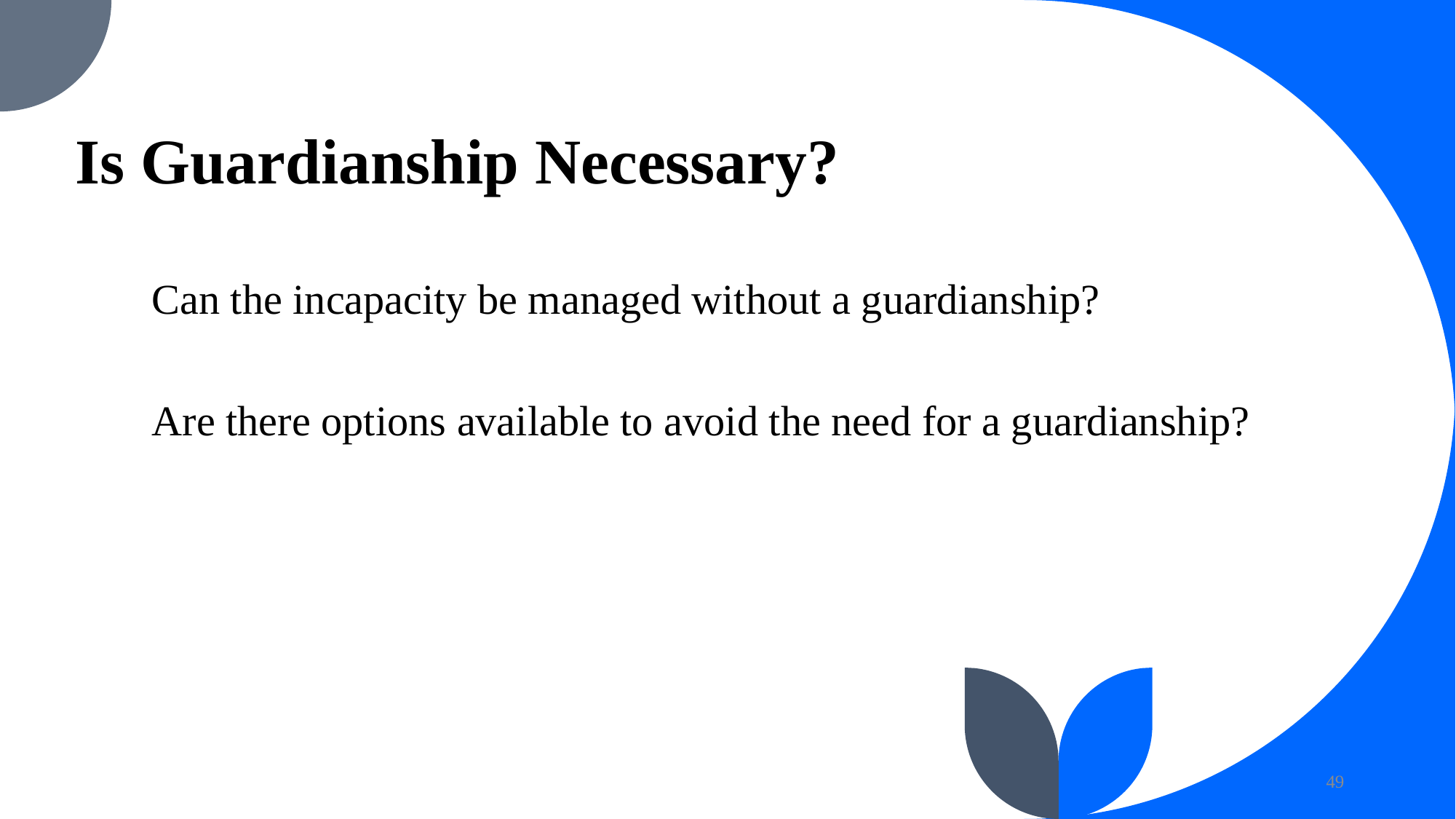

# Is Guardianship Necessary?
Can the incapacity be managed without a guardianship?

Are there options available to avoid the need for a guardianship?
49